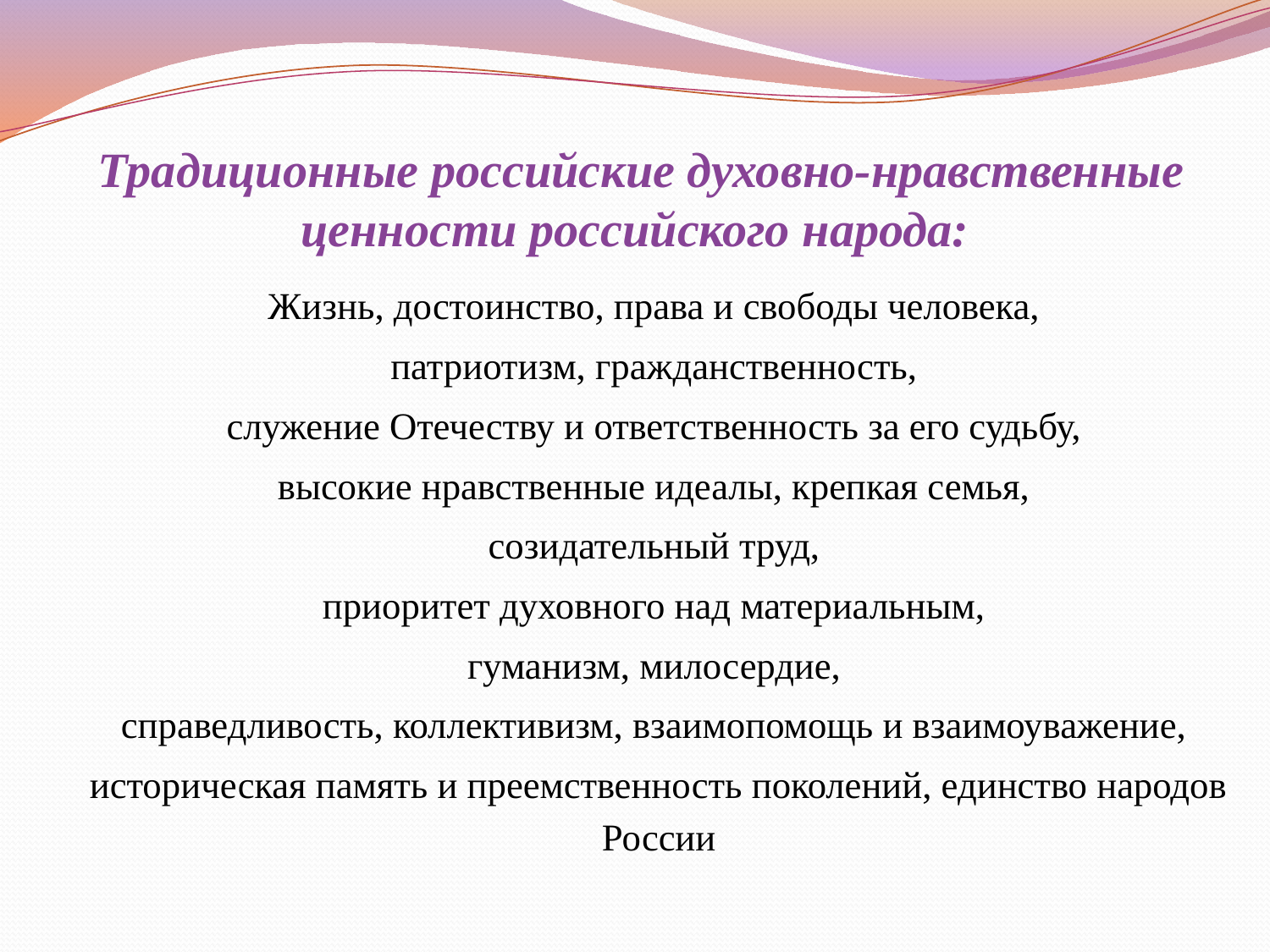

# Традиционные российские духовно-нравственные ценности российского народа:
Жизнь, достоинство, права и свободы человека,
патриотизм, гражданственность,
служение Отечеству и ответственность за его судьбу,
высокие нравственные идеалы, крепкая семья,
созидательный труд,
приоритет духовного над материальным,
гуманизм, милосердие,
справедливость, коллективизм, взаимопомощь и взаимоуважение,
историческая память и преемственность поколений, единство народов России